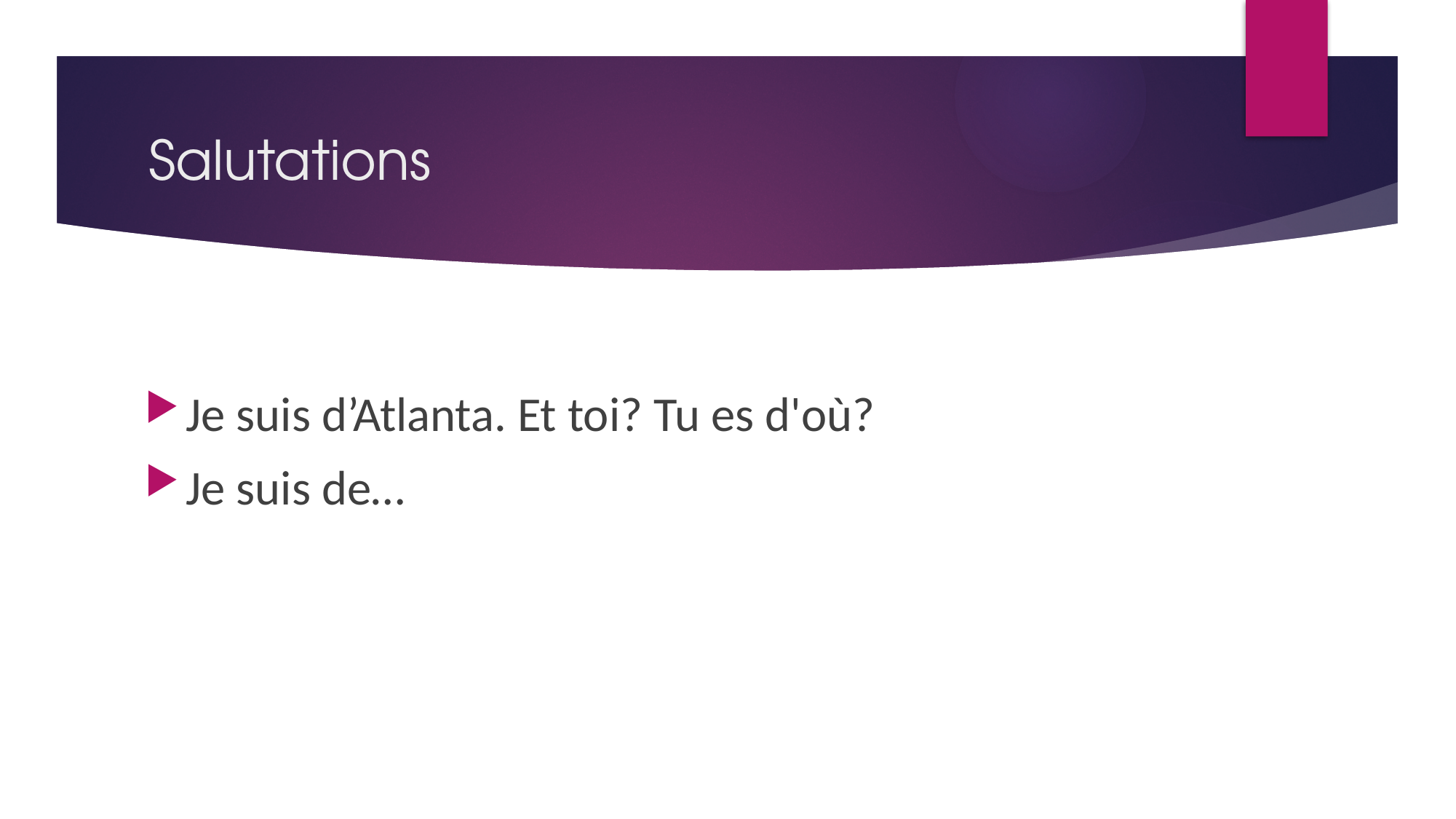

# Salutations
Je suis d’Atlanta. Et toi? Tu es d'où?
Je suis de…